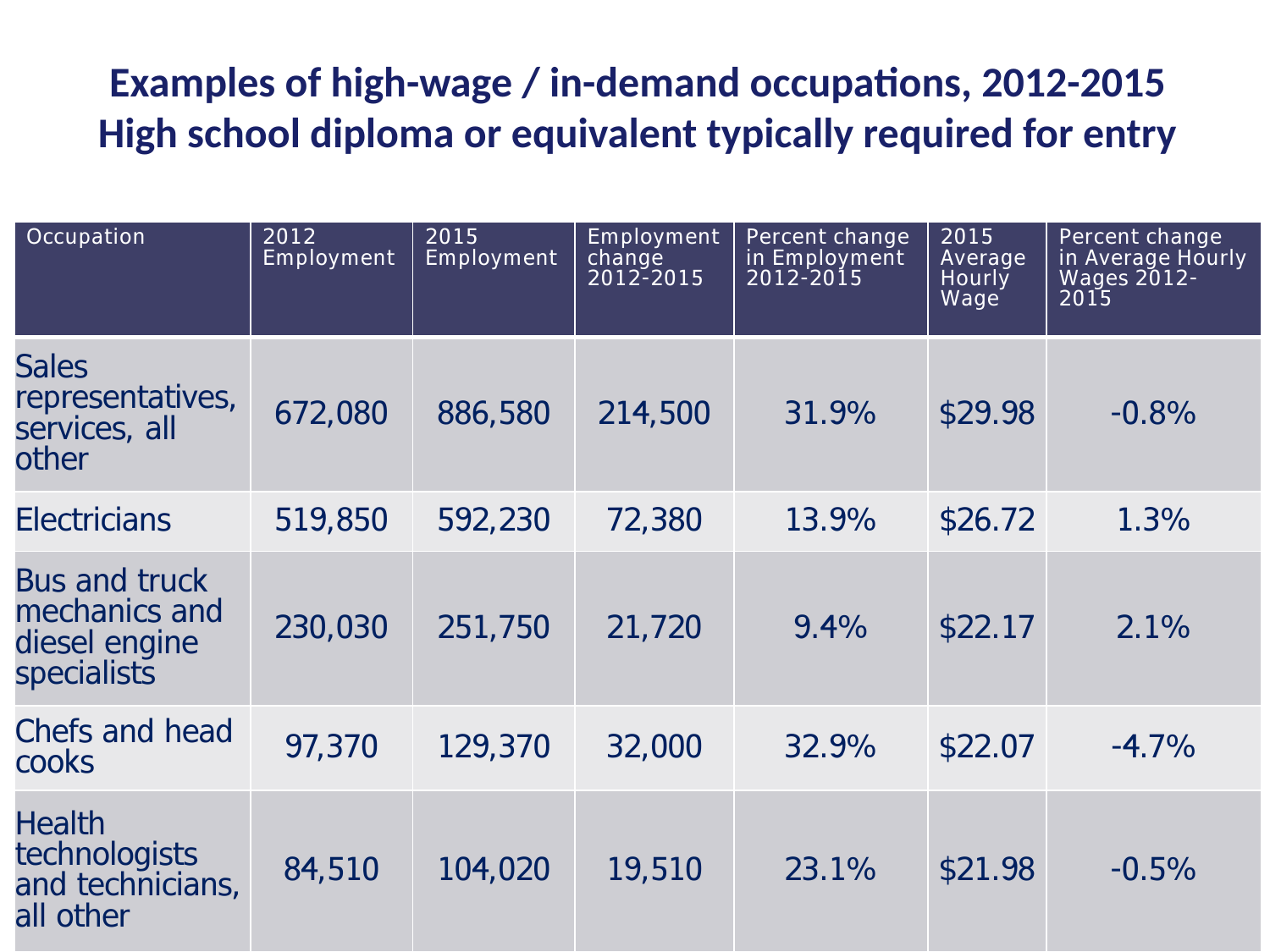

# Examples of high-wage / in-demand occupations, 2012-2015 High school diploma or equivalent typically required for entry
| Occupation | 2012 Employment | 2015 Employment | Employment change 2012-2015 | Percent change in Employment 2012-2015 | 2015 Average Hourly Wage | Percent change in Average Hourly Wages 2012-2015 |
| --- | --- | --- | --- | --- | --- | --- |
| Sales representatives, services, all other | 672,080 | 886,580 | 214,500 | 31.9% | $29.98 | -0.8% |
| Electricians | 519,850 | 592,230 | 72,380 | 13.9% | $26.72 | 1.3% |
| Bus and truck mechanics and diesel engine specialists | 230,030 | 251,750 | 21,720 | 9.4% | $22.17 | 2.1% |
| Chefs and head cooks | 97,370 | 129,370 | 32,000 | 32.9% | $22.07 | -4.7% |
| Health technologists and technicians, all other | 84,510 | 104,020 | 19,510 | 23.1% | $21.98 | -0.5% |